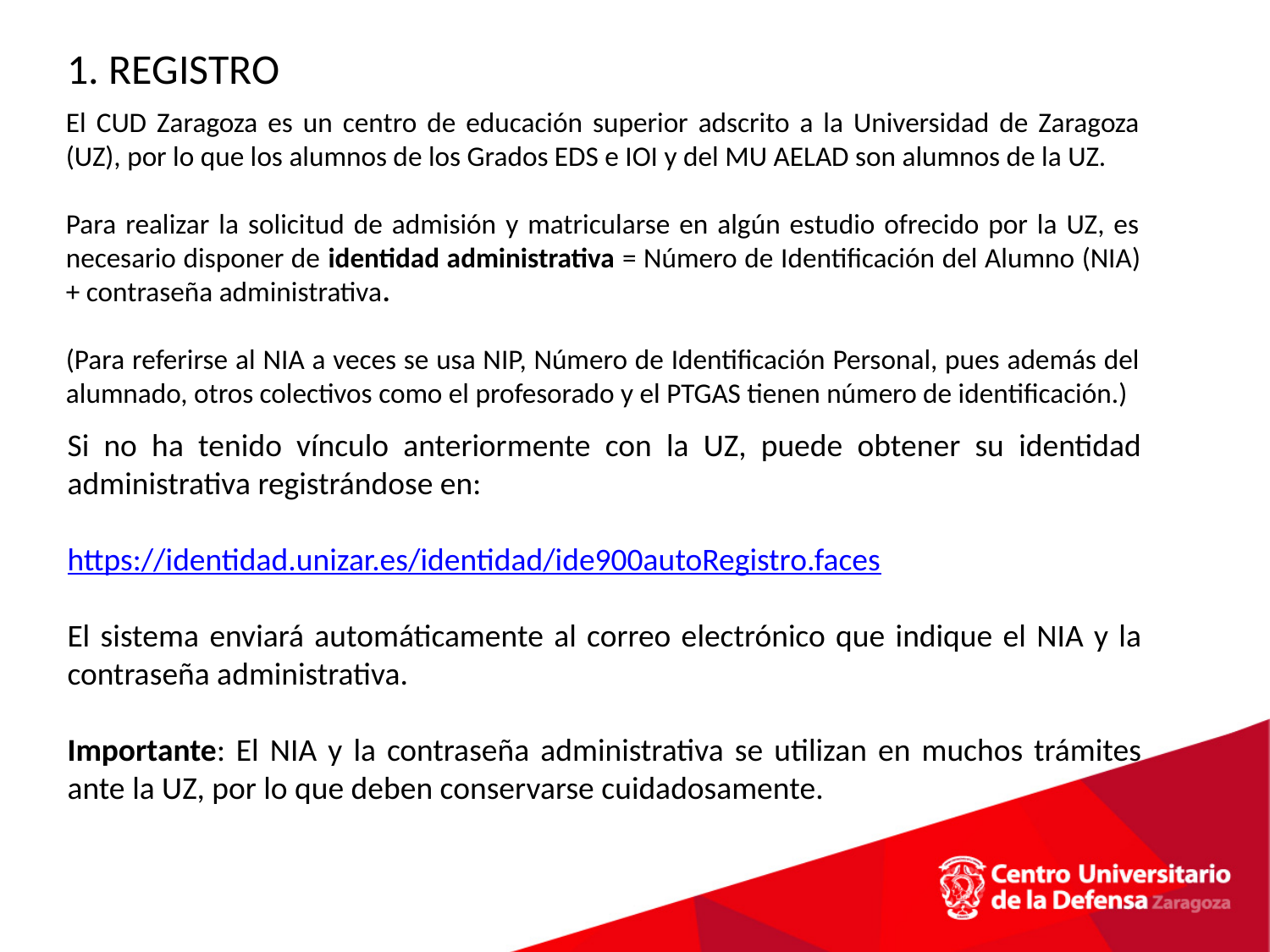

1. REGISTRO
El CUD Zaragoza es un centro de educación superior adscrito a la Universidad de Zaragoza (UZ), por lo que los alumnos de los Grados EDS e IOI y del MU AELAD son alumnos de la UZ.

Para realizar la solicitud de admisión y matricularse en algún estudio ofrecido por la UZ, es necesario disponer de identidad administrativa = Número de Identificación del Alumno (NIA) + contraseña administrativa.

(Para referirse al NIA a veces se usa NIP, Número de Identificación Personal, pues además del alumnado, otros colectivos como el profesorado y el PTGAS tienen número de identificación.)
Si no ha tenido vínculo anteriormente con la UZ, puede obtener su identidad administrativa registrándose en:

https://identidad.unizar.es/identidad/ide900autoRegistro.faces

El sistema enviará automáticamente al correo electrónico que indique el NIA y la contraseña administrativa.

Importante: El NIA y la contraseña administrativa se utilizan en muchos trámites ante la UZ, por lo que deben conservarse cuidadosamente.